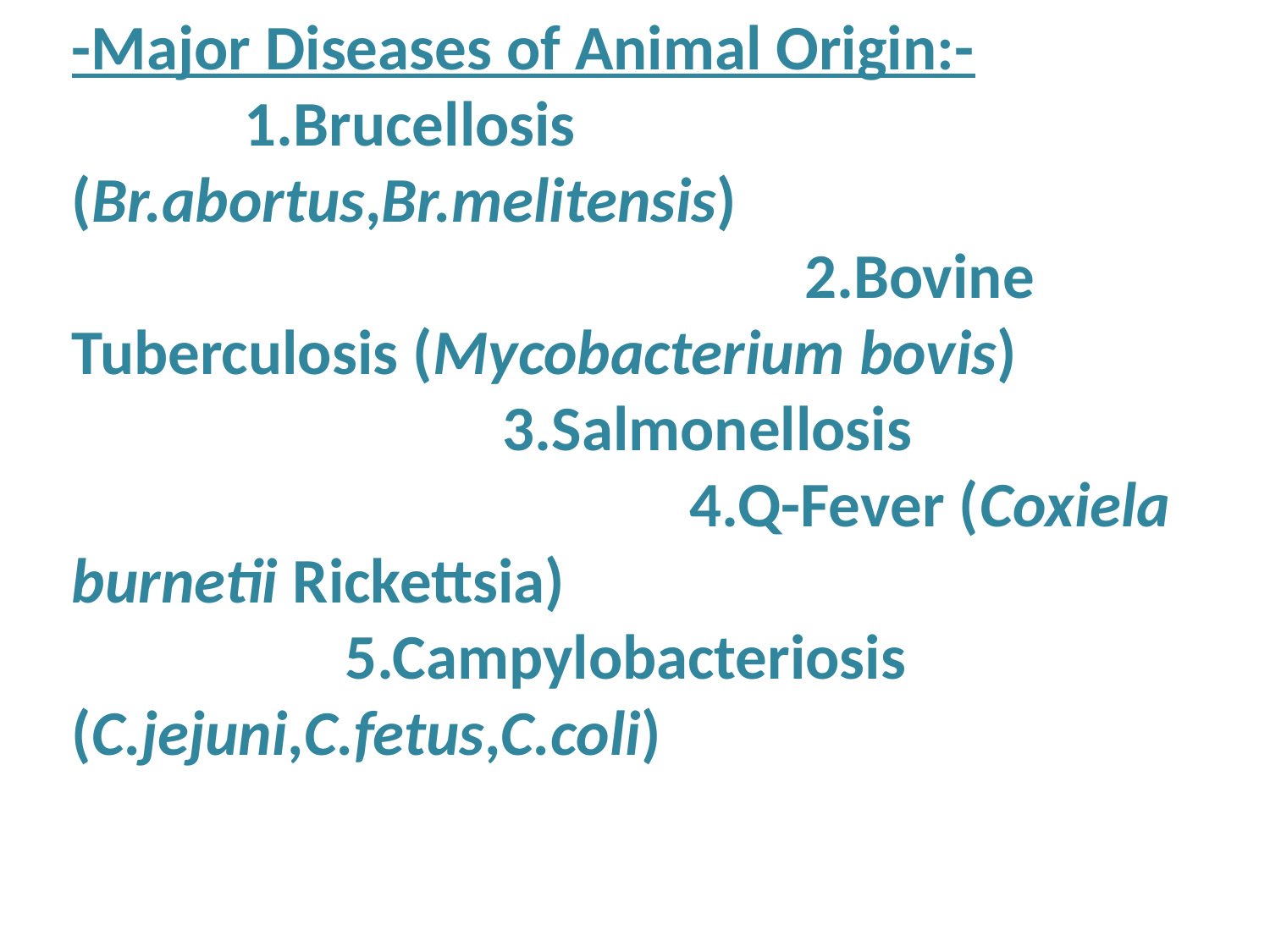

-Major Diseases of Animal Origin:-                             1.Brucellosis (Br.abortus,Br.melitensis)                                                                                    2.Bovine Tuberculosis (Mycobacterium bovis)                                            3.Salmonellosis                                                                4.Q-Fever (Coxiela burnetii Rickettsia)                                                                5.Campylobacteriosis (C.jejuni,C.fetus,C.coli)